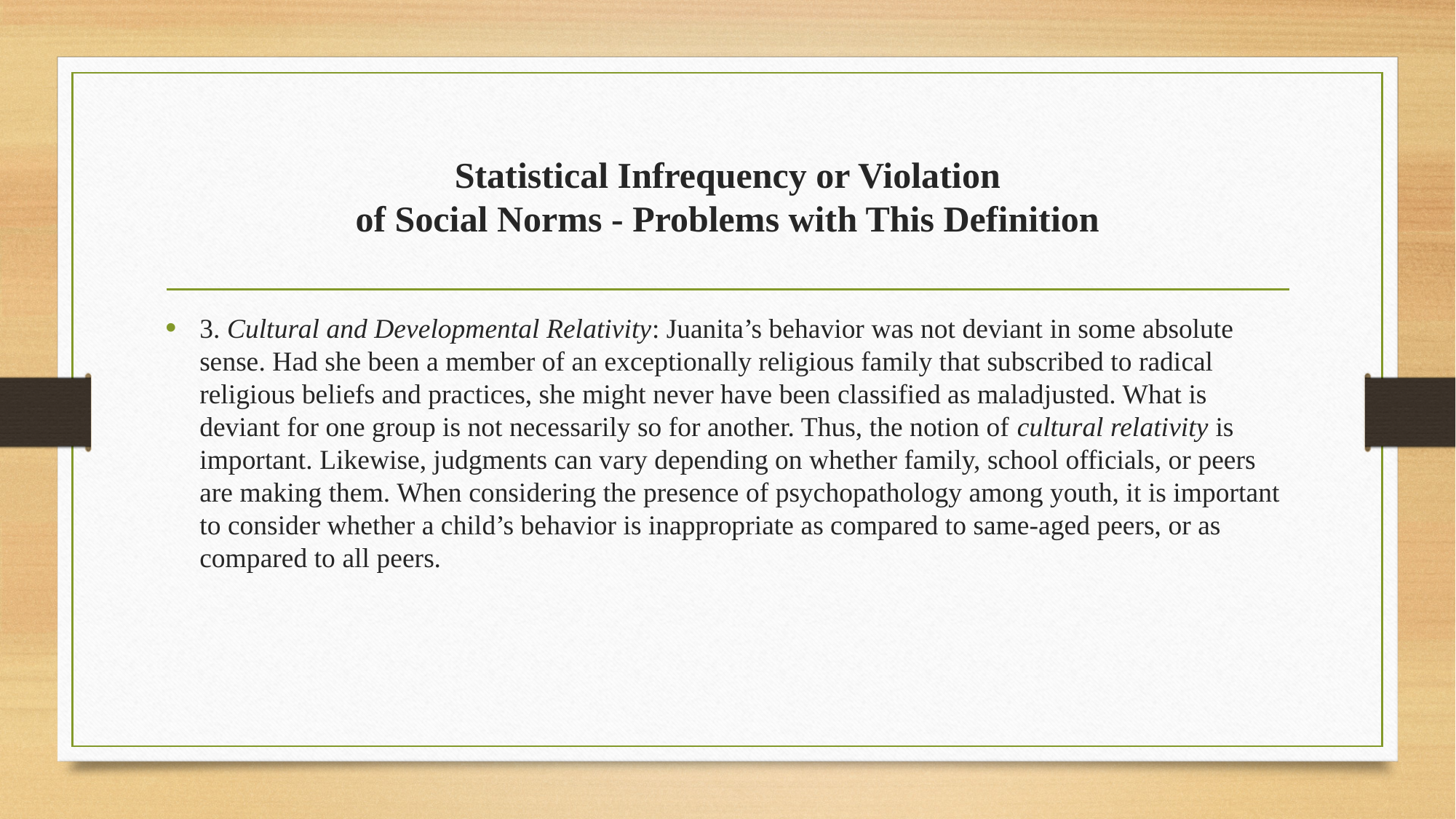

# Statistical Infrequency or Violation of Social Norms - Problems with This Definition
3. Cultural and Developmental Relativity: Juanita’s behavior was not deviant in some absolute sense. Had she been a member of an exceptionally religious family that subscribed to radical religious beliefs and practices, she might never have been classified as maladjusted. What is deviant for one group is not necessarily so for another. Thus, the notion of cultural relativity is important. Likewise, judgments can vary depending on whether family, school officials, or peers are making them. When considering the presence of psychopathology among youth, it is important to consider whether a child’s behavior is inappropriate as compared to same-aged peers, or as compared to all peers.